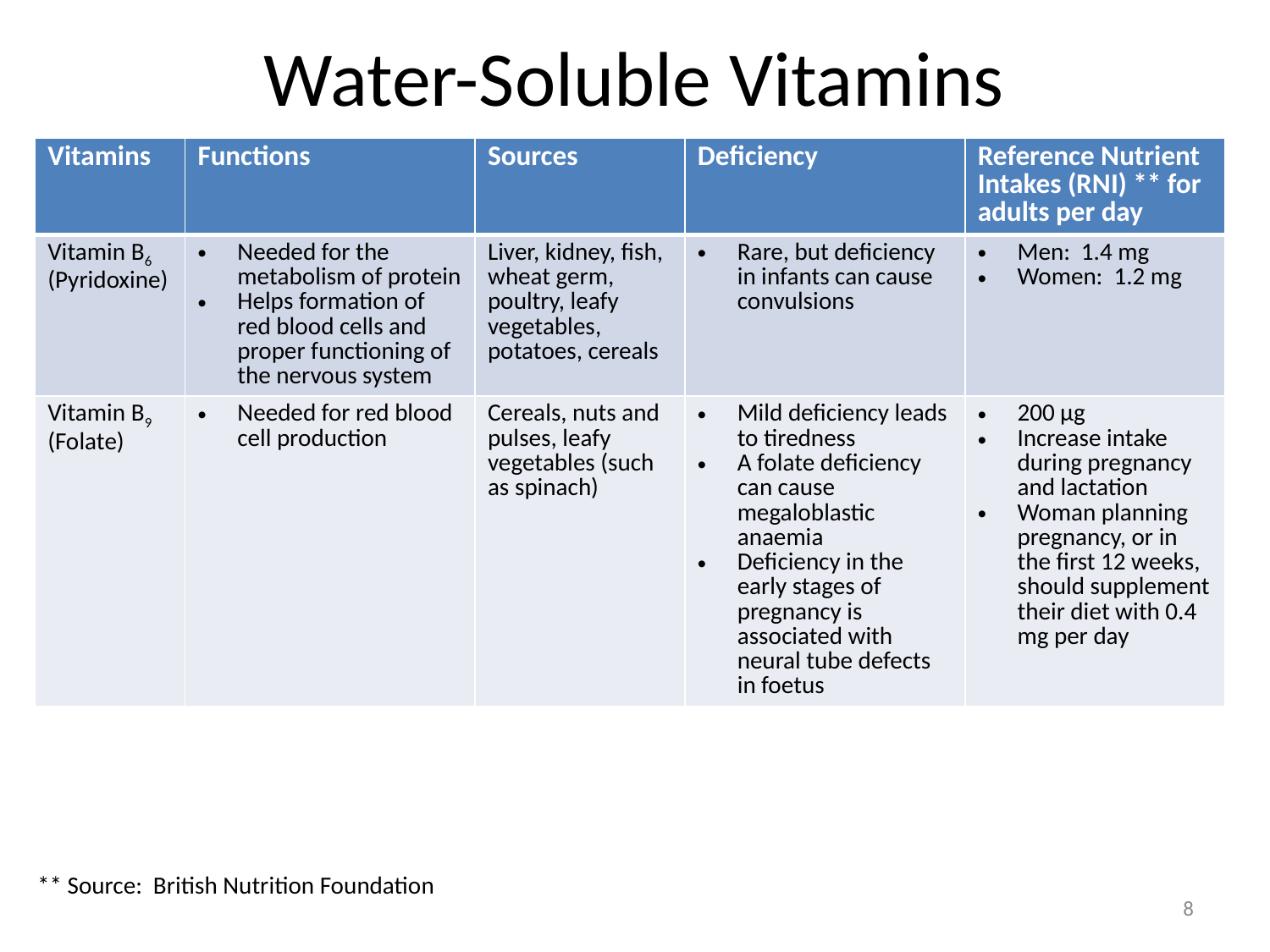

# Water-Soluble Vitamins
| Vitamins | Functions | Sources | Deficiency | Reference Nutrient Intakes (RNI) \*\* for adults per day |
| --- | --- | --- | --- | --- |
| Vitamin B6 (Pyridoxine) | Needed for the metabolism of protein Helps formation of red blood cells and proper functioning of the nervous system | Liver, kidney, fish, wheat germ, poultry, leafy vegetables, potatoes, cereals | Rare, but deficiency in infants can cause convulsions | Men: 1.4 mg Women: 1.2 mg |
| Vitamin B9 (Folate) | Needed for red blood cell production | Cereals, nuts and pulses, leafy vegetables (such as spinach) | Mild deficiency leads to tiredness A folate deficiency can cause megaloblastic anaemia Deficiency in the early stages of pregnancy is associated with neural tube defects in foetus | 200 µg Increase intake during pregnancy and lactation Woman planning pregnancy, or in the first 12 weeks, should supplement their diet with 0.4 mg per day |
** Source:  British Nutrition Foundation
8